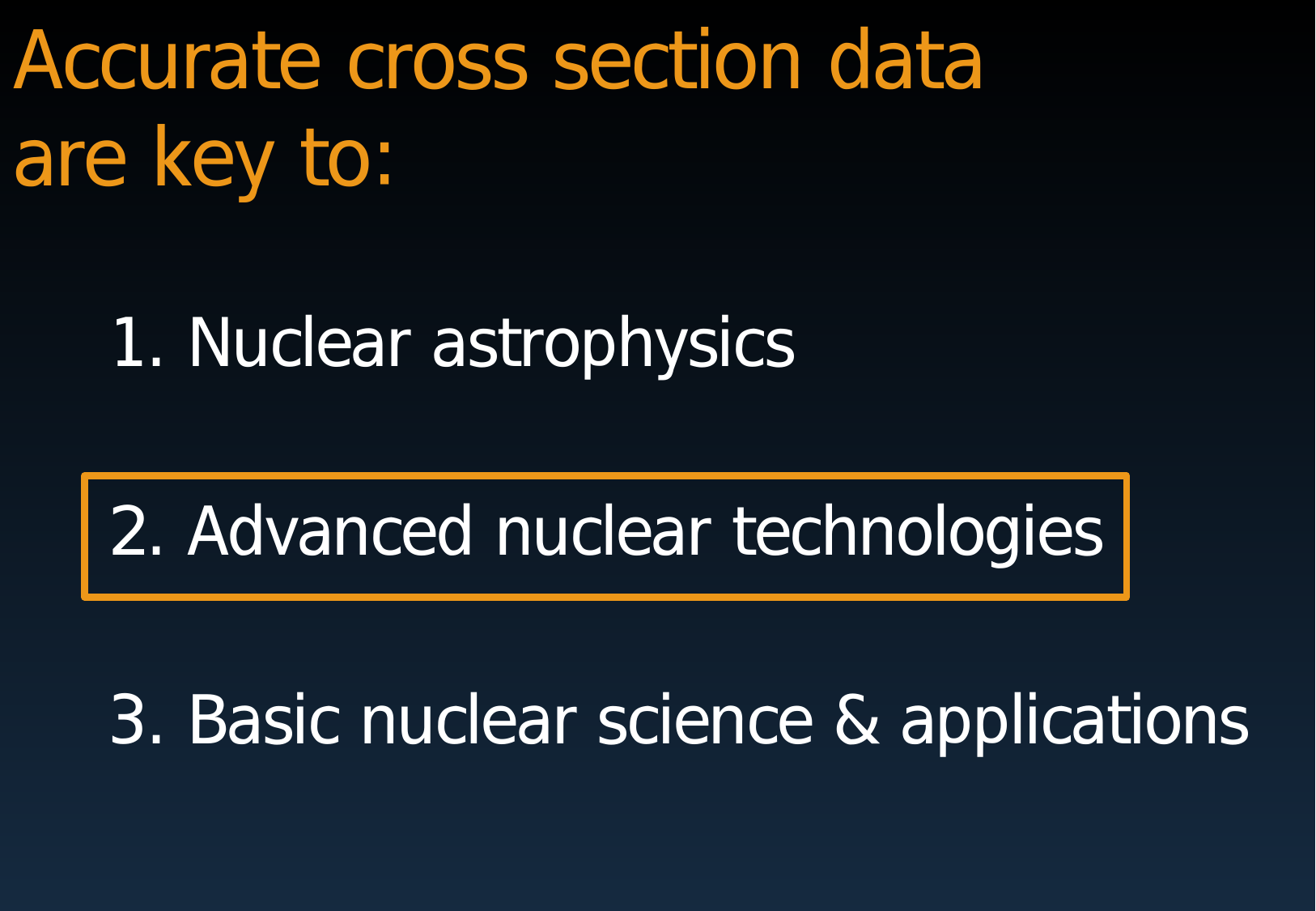

# Accurate cross section data are key to:
1. Nuclear astrophysics

2. Advanced nuclear technologies

3. Basic nuclear science & applications